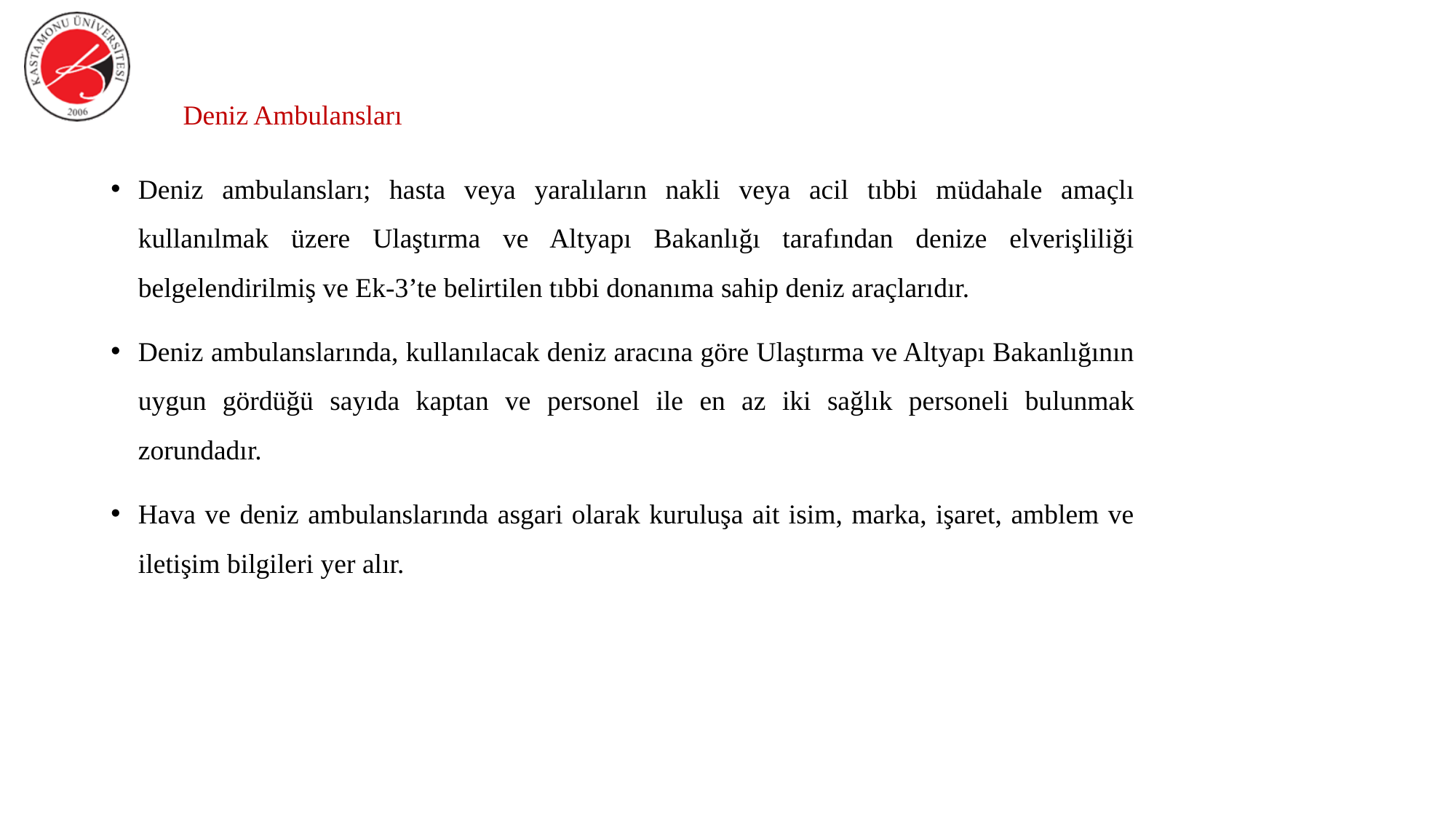

Deniz Ambulansları
Deniz ambulansları; hasta veya yaralıların nakli veya acil tıbbi müdahale amaçlı kullanılmak üzere Ulaştırma ve Altyapı Bakanlığı tarafından denize elverişliliği belgelendirilmiş ve Ek-3’te belirtilen tıbbi donanıma sahip deniz araçlarıdır.
Deniz ambulanslarında, kullanılacak deniz aracına göre Ulaştırma ve Altyapı Bakanlığının uygun gördüğü sayıda kaptan ve personel ile en az iki sağlık personeli bulunmak zorundadır.
Hava ve deniz ambulanslarında asgari olarak kuruluşa ait isim, marka, işaret, amblem ve iletişim bilgileri yer alır.